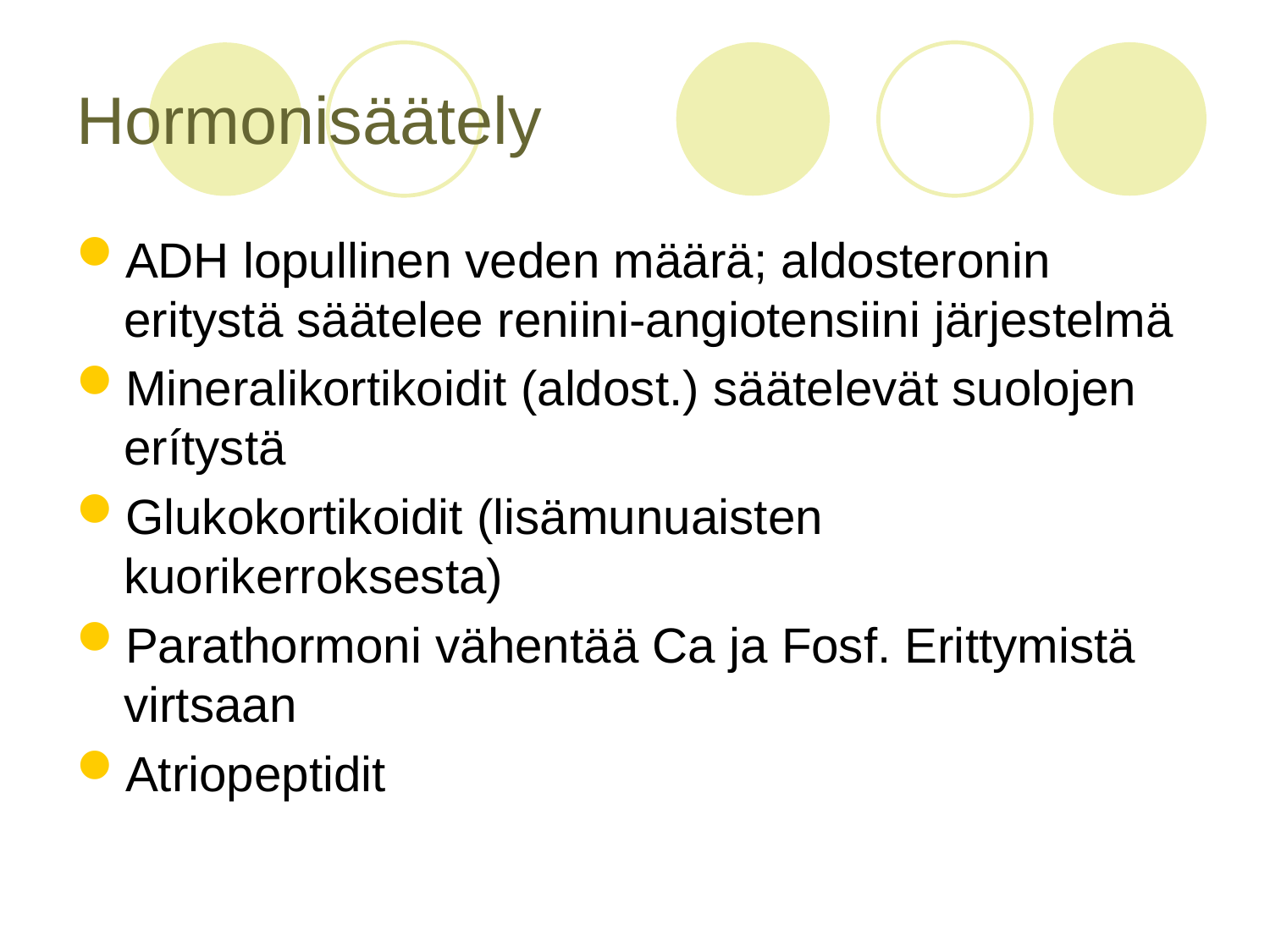

# Hormonisäätely
ADH lopullinen veden määrä; aldosteronin eritystä säätelee reniini-angiotensiini järjestelmä
Mineralikortikoidit (aldost.) säätelevät suolojen erítystä
Glukokortikoidit (lisämunuaisten kuorikerroksesta)
Parathormoni vähentää Ca ja Fosf. Erittymistä virtsaan
Atriopeptidit